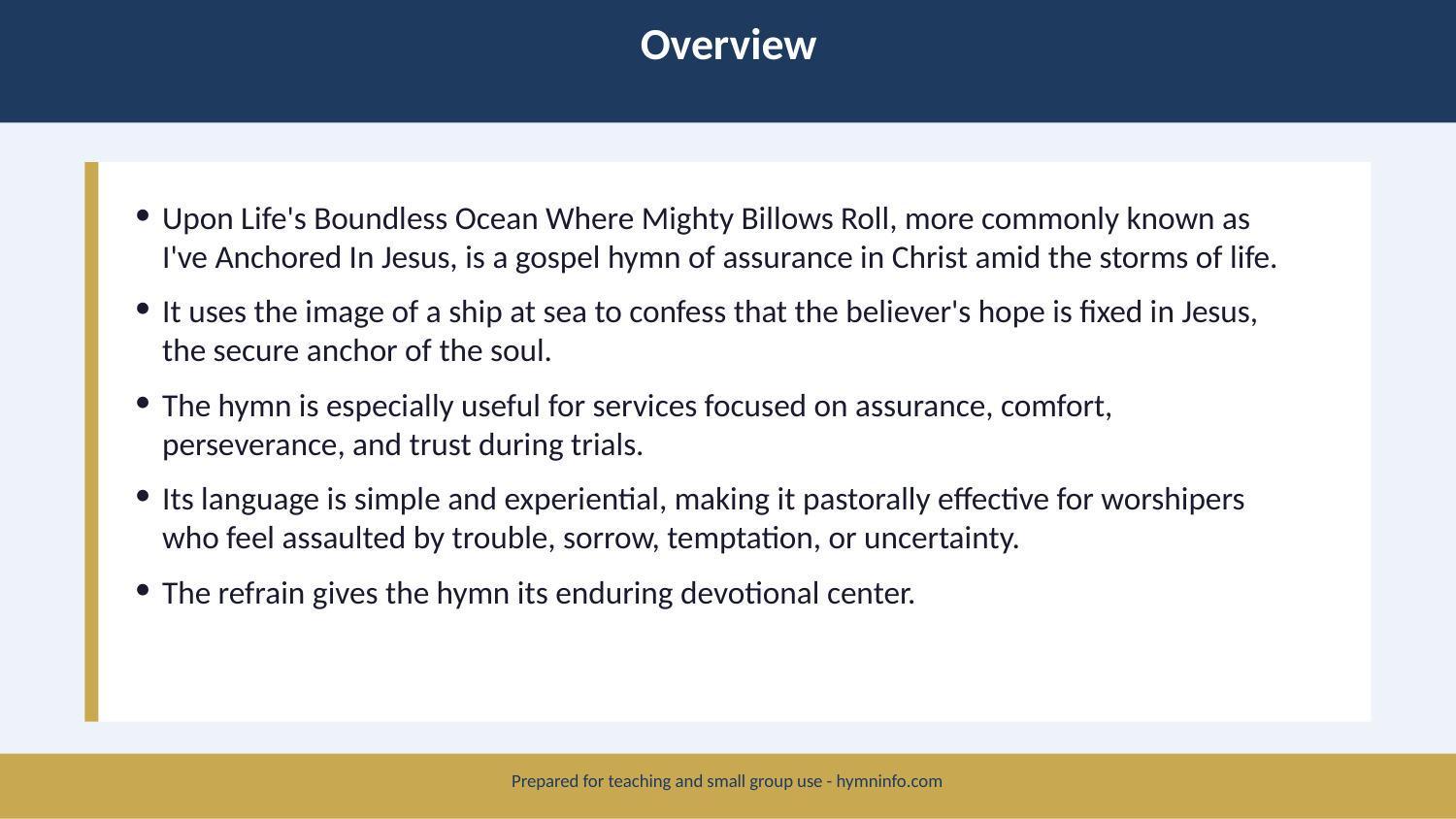

Overview

Upon Life's Boundless Ocean Where Mighty Billows Roll, more commonly known as I've Anchored In Jesus, is a gospel hymn of assurance in Christ amid the storms of life.
It uses the image of a ship at sea to confess that the believer's hope is fixed in Jesus, the secure anchor of the soul.
The hymn is especially useful for services focused on assurance, comfort, perseverance, and trust during trials.
Its language is simple and experiential, making it pastorally effective for worshipers who feel assaulted by trouble, sorrow, temptation, or uncertainty.
The refrain gives the hymn its enduring devotional center.

Prepared for teaching and small group use - hymninfo.com